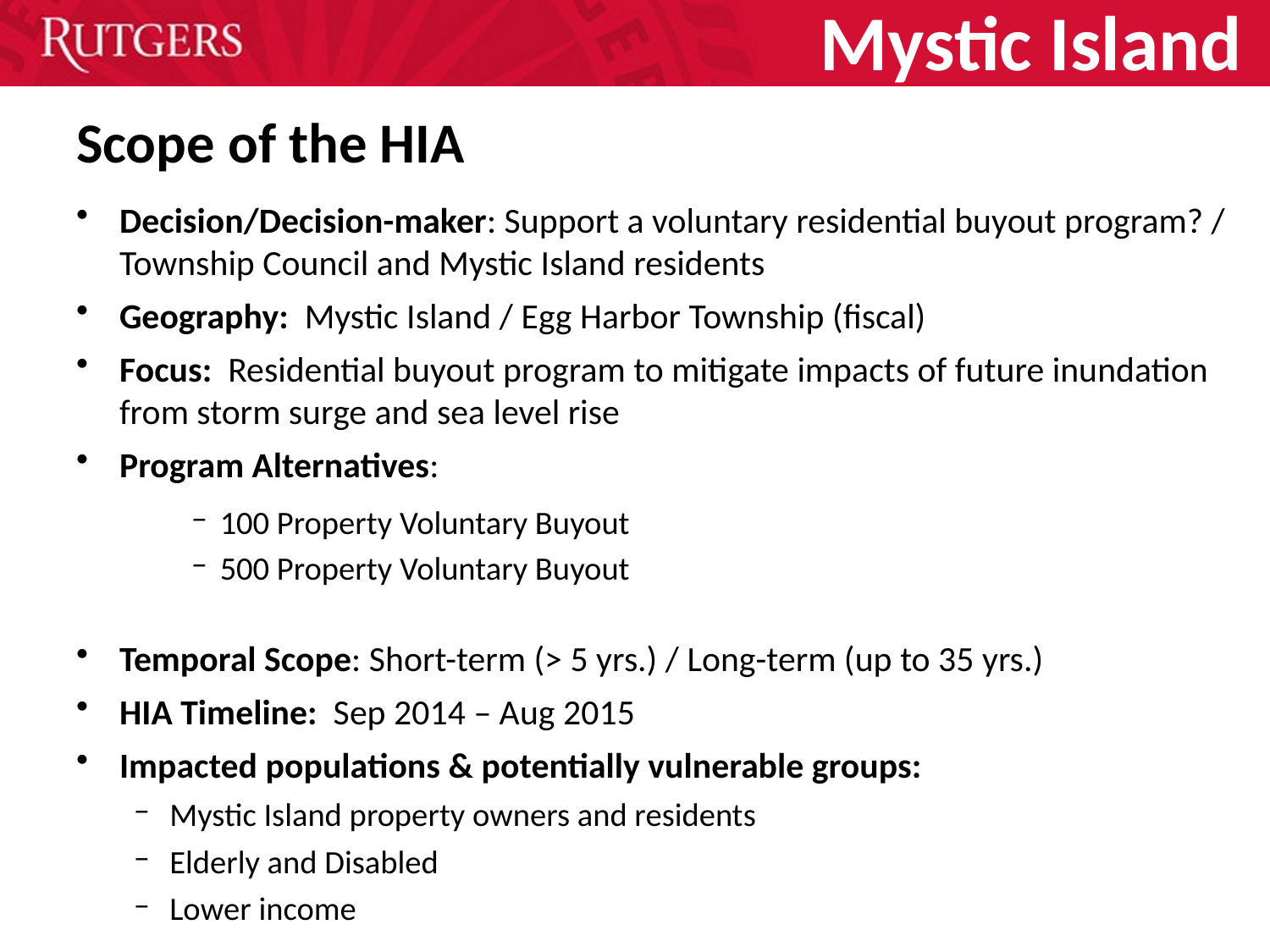

Mystic Island
# Scope of the HIA
Decision/Decision-maker: Support a voluntary residential buyout program? / Township Council and Mystic Island residents
Geography:  Mystic Island / Egg Harbor Township (fiscal)
Focus:  Residential buyout program to mitigate impacts of future inundation from storm surge and sea level rise
Program Alternatives:
100 Property Voluntary Buyout
500 Property Voluntary Buyout

Temporal Scope: Short-term (> 5 yrs.) / Long-term (up to 35 yrs.)
HIA Timeline:  Sep 2014 – Aug 2015
Impacted populations & potentially vulnerable groups:
Mystic Island property owners and residents
Elderly and Disabled
Lower income